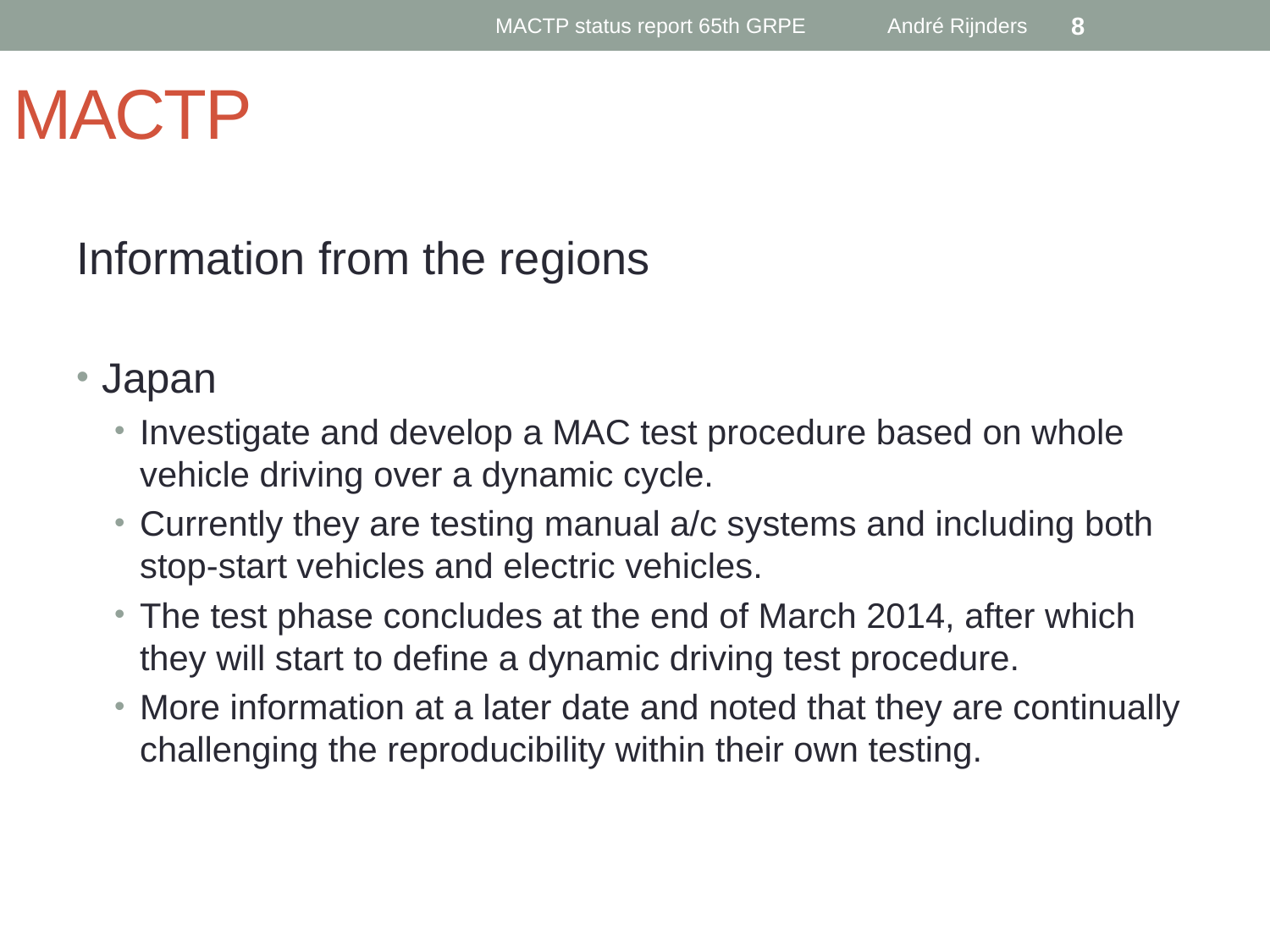

MACTP status report 65th GRPE              André Rijnders
8
# MACTP
Information from the regions

Japan
Investigate and develop a MAC test procedure based on whole vehicle driving over a dynamic cycle.
Currently they are testing manual a/c systems and including both stop-start vehicles and electric vehicles.
The test phase concludes at the end of March 2014, after which they will start to define a dynamic driving test procedure.
More information at a later date and noted that they are continually challenging the reproducibility within their own testing.